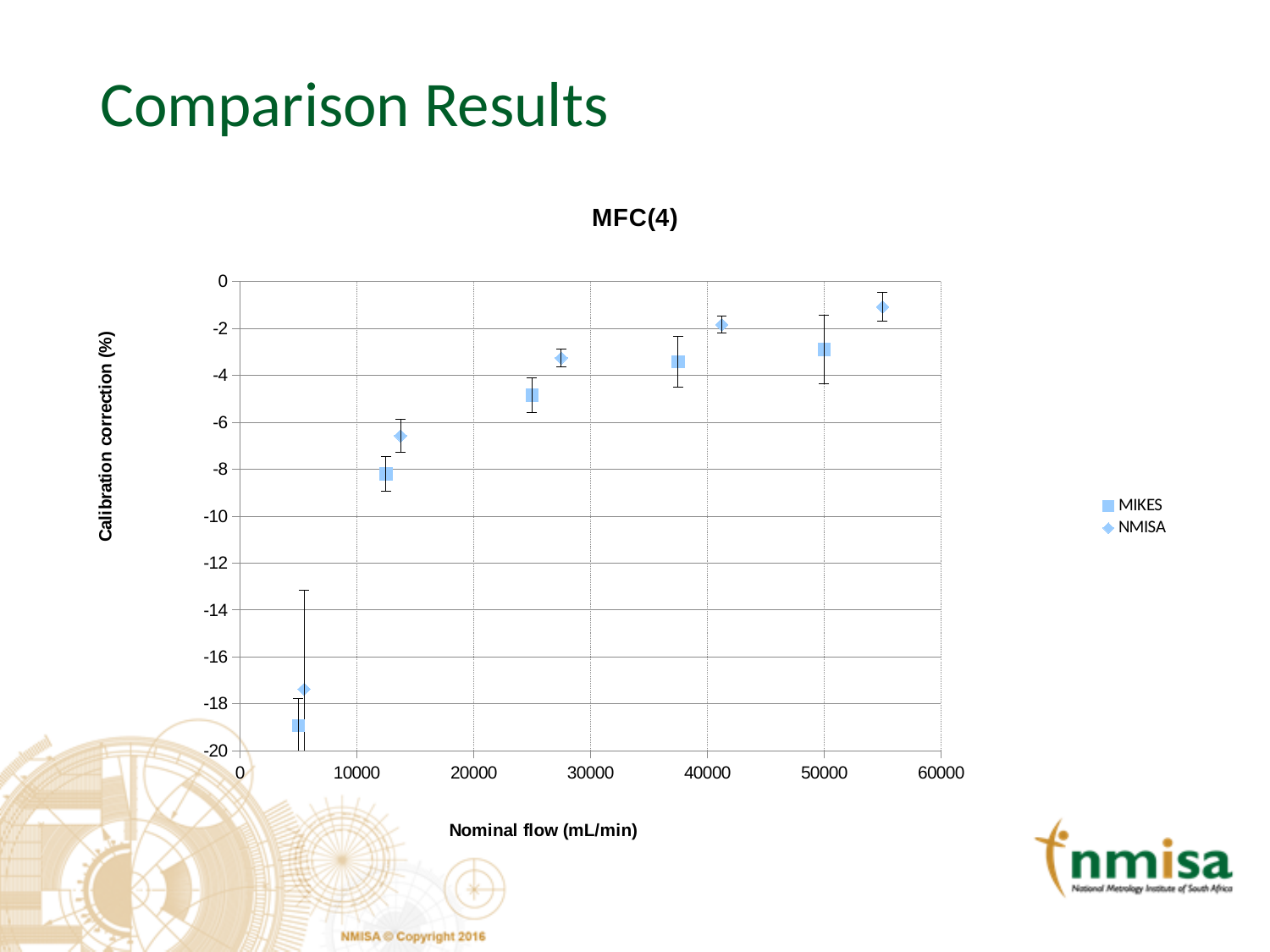

# Comparison Results

### Chart: MFC(4)

| Category |  |  |
|---|---|---|